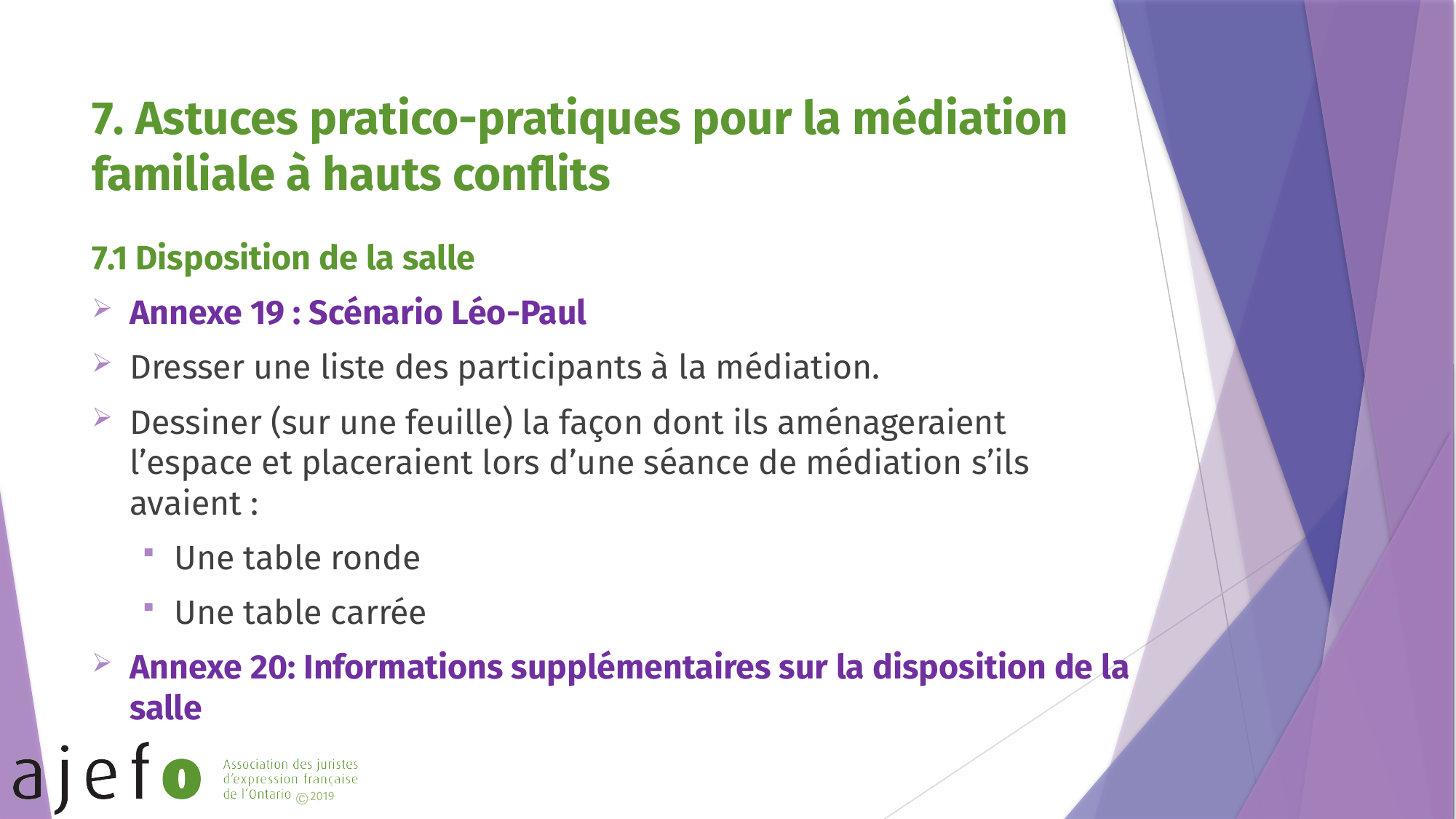

# 7. Astuces pratico-pratiques pour la médiation familiale à hauts conflits
7.1 Disposition de la salle
Annexe 19 : Scénario Léo-Paul
Dresser une liste des participants à la médiation.
Dessiner (sur une feuille) la façon dont ils aménageraient l’espace et placeraient lors d’une séance de médiation s’ils avaient :
Une table ronde
Une table carrée
Annexe 20: Informations supplémentaires sur la disposition de la salle